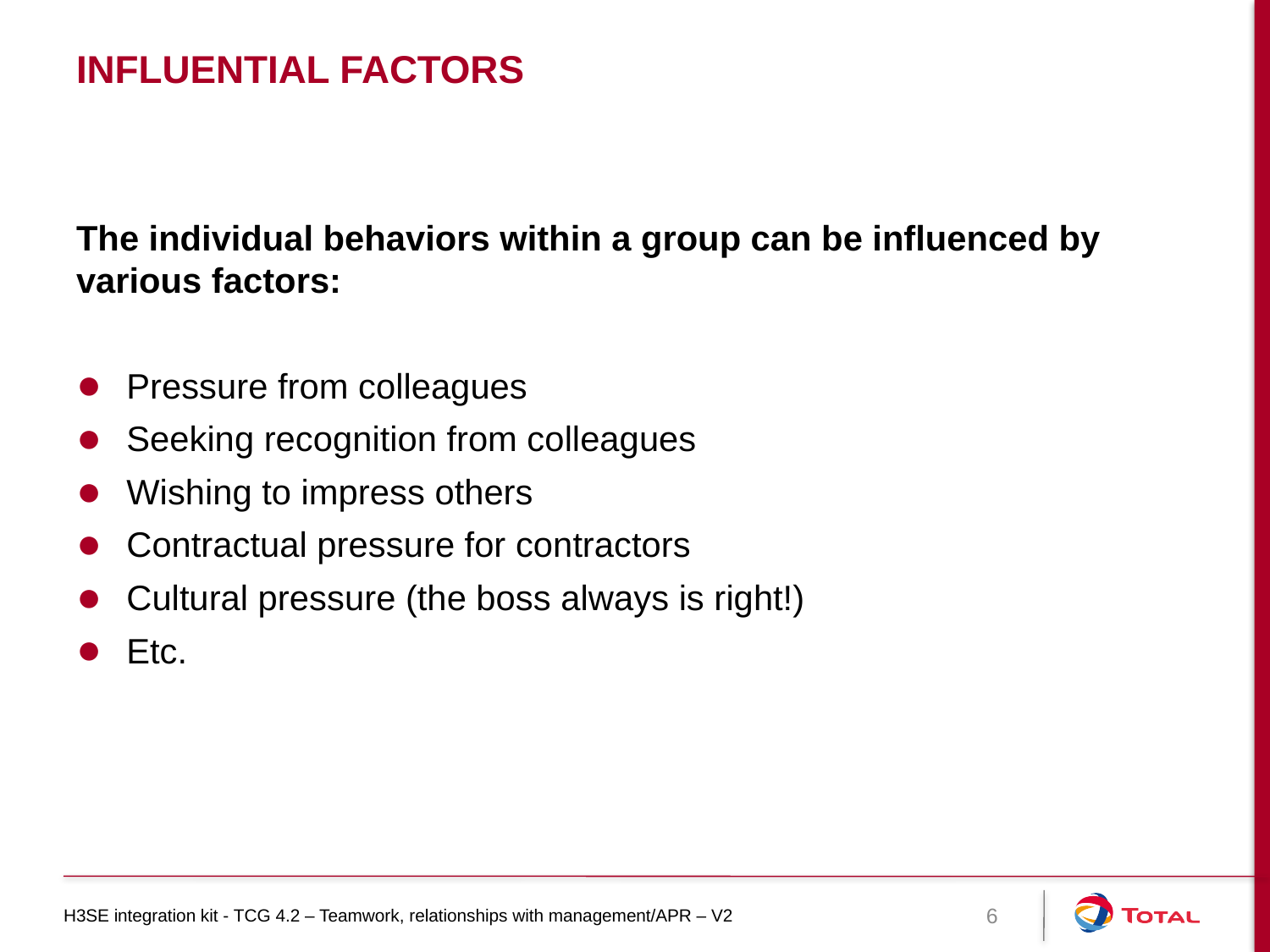

# Influential factors

The individual behaviors within a group can be influenced by various factors:

Pressure from colleagues
Seeking recognition from colleagues
Wishing to impress others
Contractual pressure for contractors
Cultural pressure (the boss always is right!)
Etc.
H3SE integration kit - TCG 4.2 – Teamwork, relationships with management/APR – V2
6